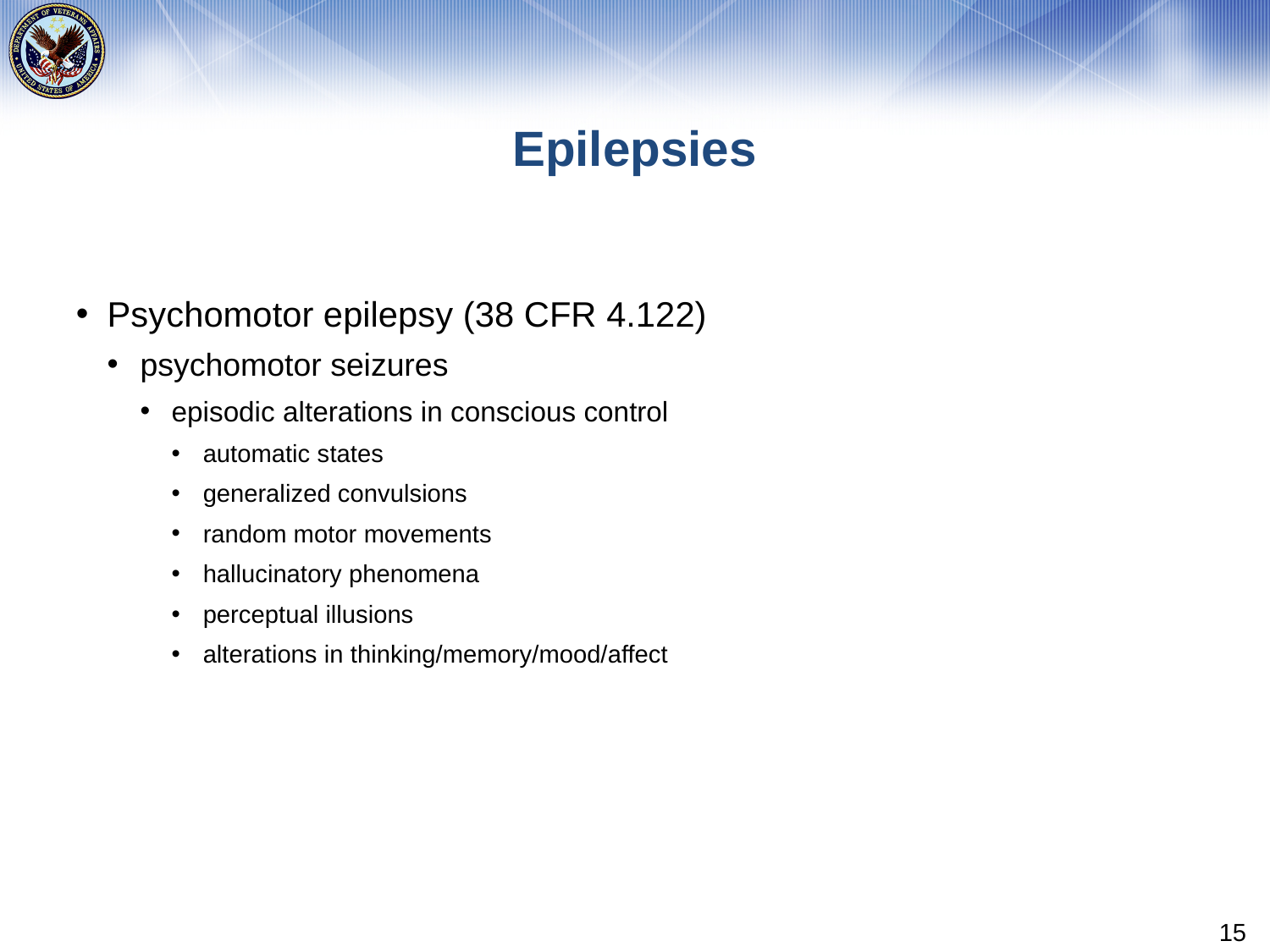

# Epilepsies
Psychomotor epilepsy (38 CFR 4.122)
psychomotor seizures
episodic alterations in conscious control
automatic states
generalized convulsions
random motor movements
hallucinatory phenomena
perceptual illusions
alterations in thinking/memory/mood/affect
15